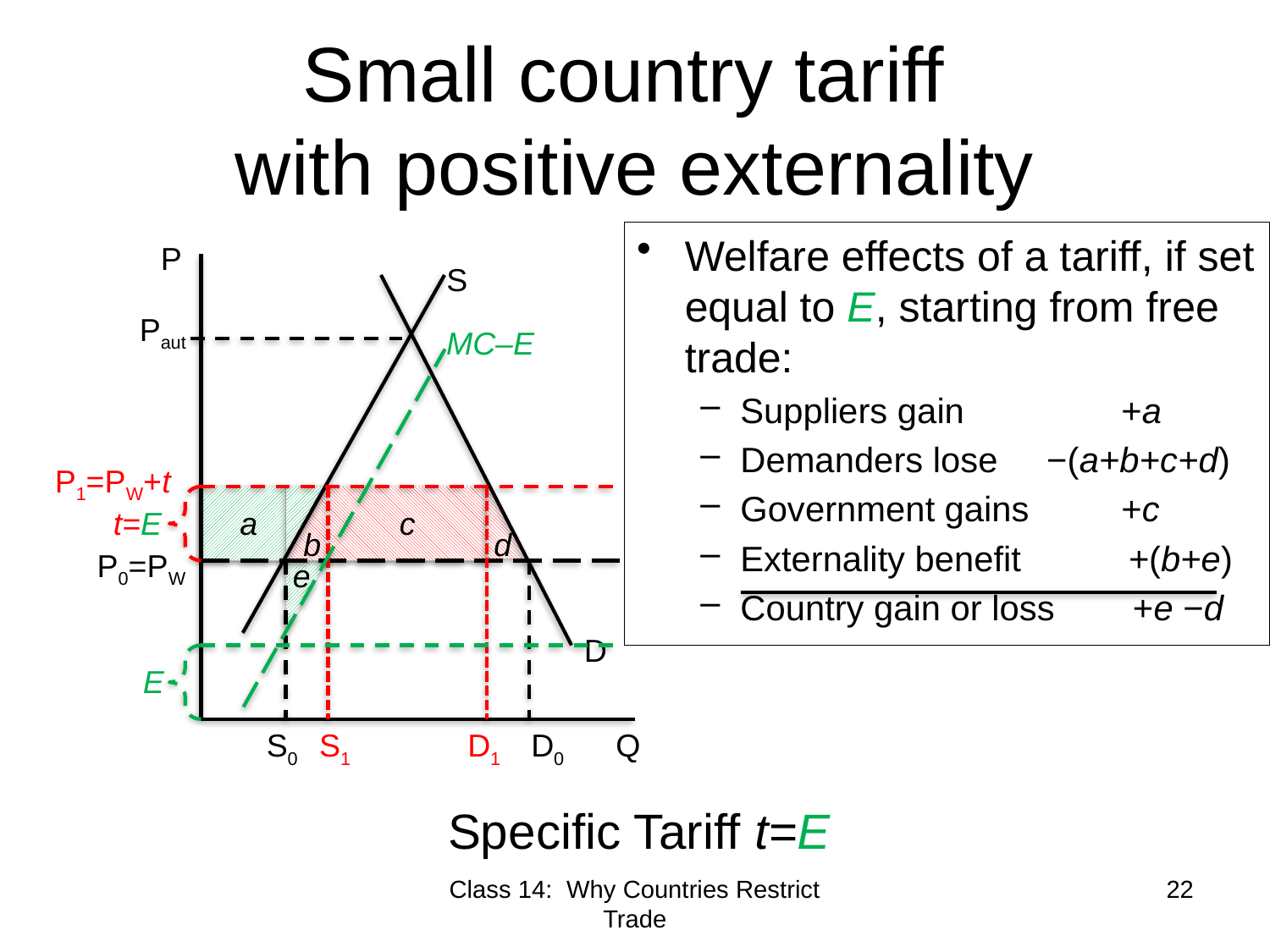

# Small country tariff with positive externality
Welfare effects of a tariff, if set equal to E, starting from free trade:
Suppliers gain        	+a
Demanders lose     −(a+b+c+d)
Government gains 	+c
Externality benefit           +(b+e)
Country gain or loss        +e −d
P
S
Paut
MC–E
P1=PW+t

t=E
a
c
b
d
P0=PW
e

D

E
S0
S1
D1
D0
Q
Specific Tariff t=E

Class 14:  Why Countries Restrict Trade
22